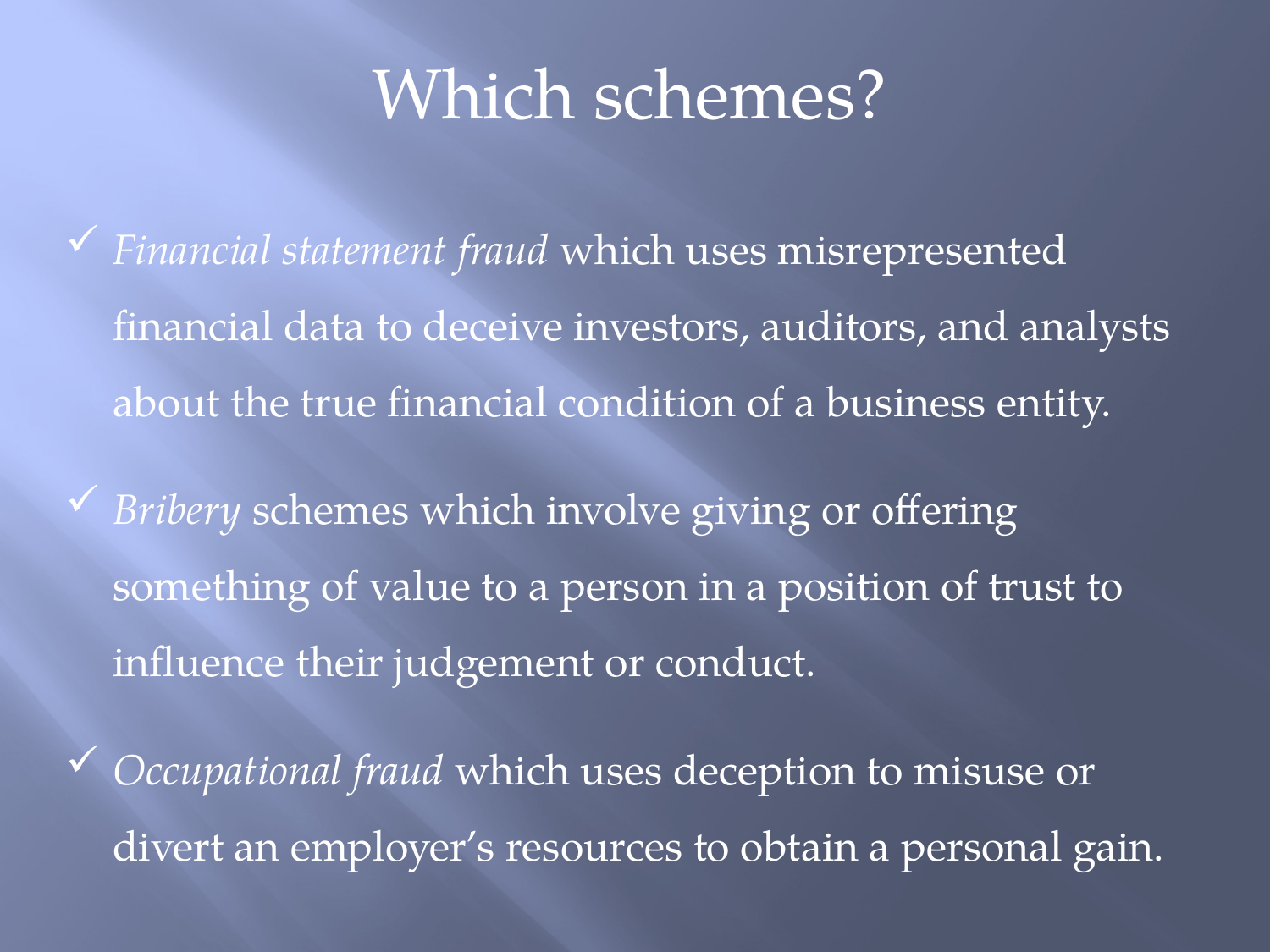

Which schemes?
Financial statement fraud which uses misrepresented financial data to deceive investors, auditors, and analysts about the true financial condition of a business entity.
Bribery schemes which involve giving or offering something of value to a person in a position of trust to influence their judgement or conduct.
Occupational fraud which uses deception to misuse or divert an employer’s resources to obtain a personal gain.